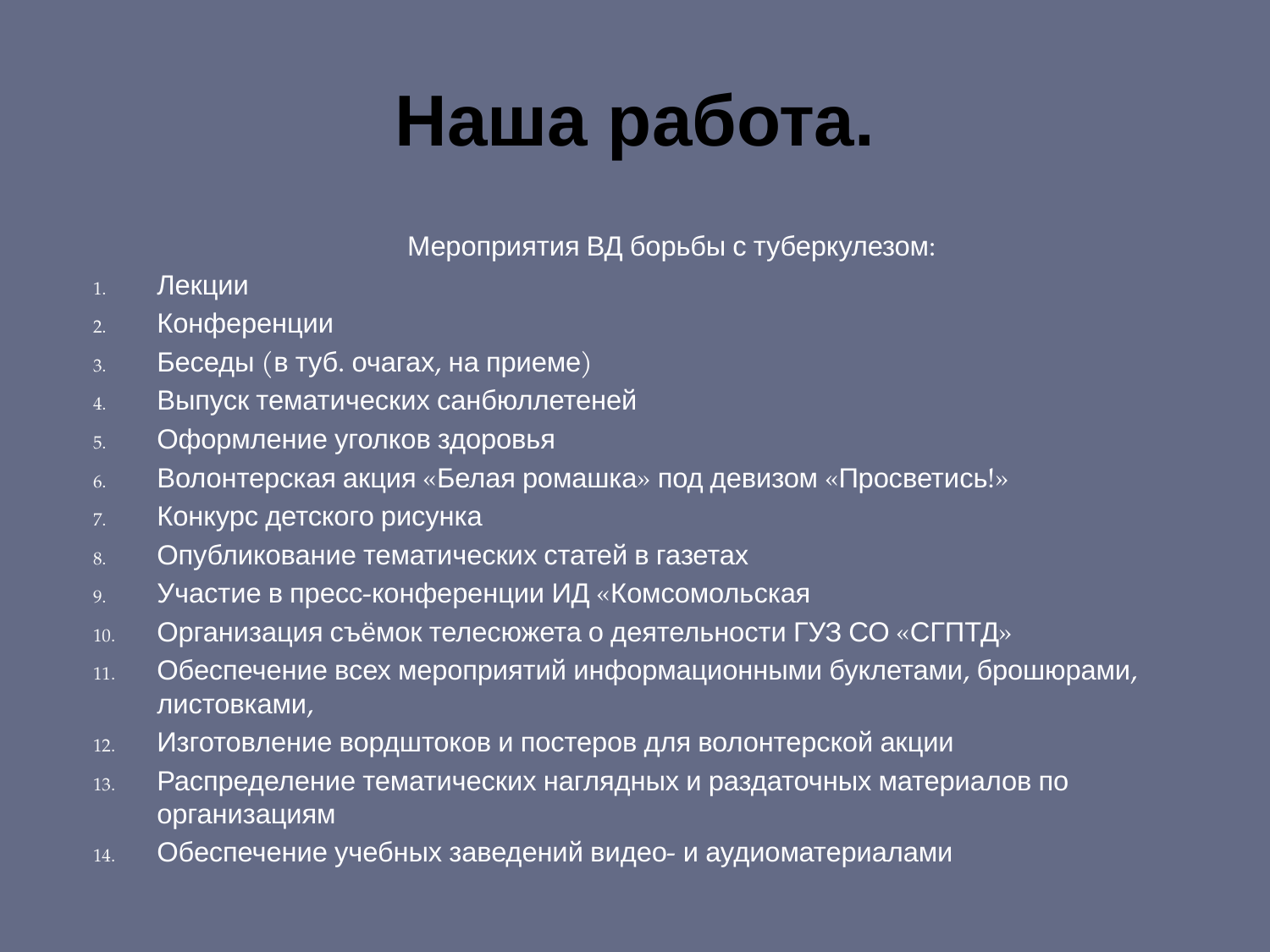

# Наша работа.
        Мероприятия ВД борьбы с туберкулезом:
Лекции
Конференции
Беседы (в туб. очагах, на приеме)
Выпуск тематических санбюллетеней
Оформление уголков здоровья
Волонтерская акция «Белая ромашка» под девизом «Просветись!»
Конкурс детского рисунка
Опубликование тематических статей в газетах
Участие в пресс-конференции ИД «Комсомольская
Организация съёмок телесюжета о деятельности ГУЗ СО «СГПТД»
Обеспечение всех мероприятий информационными буклетами, брошюрами, листовками,
Изготовление вордштоков и постеров для волонтерской акции
Распределение тематических наглядных и раздаточных материалов по организациям
Обеспечение учебных заведений видео- и аудиоматериалами